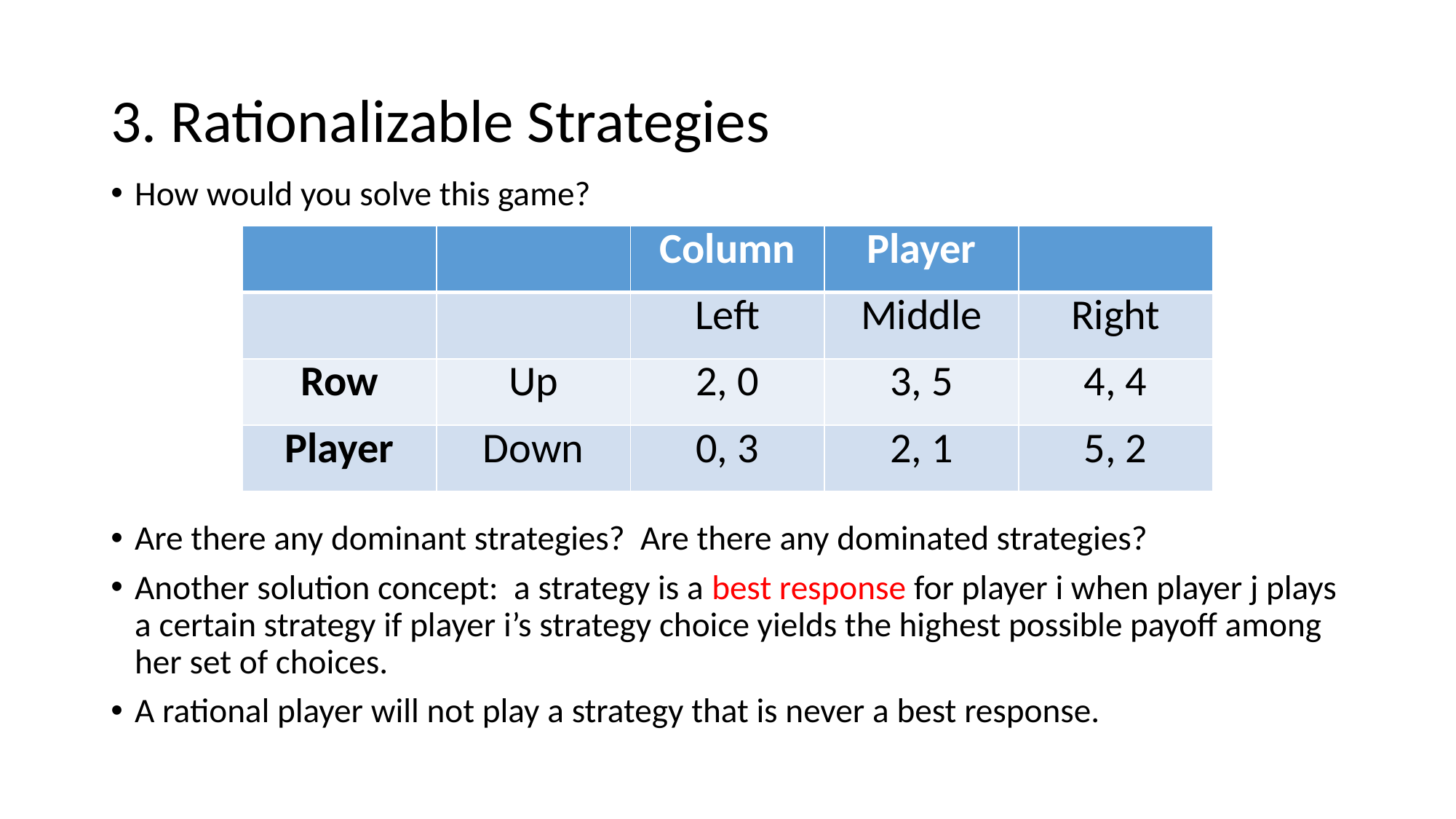

# 3. Rationalizable Strategies
How would you solve this game?

Are there any dominant strategies?  Are there any dominated strategies?
Another solution concept:  a strategy is a best response for player i when player j plays a certain strategy if player i’s strategy choice yields the highest possible payoff among her set of choices.
A rational player will not play a strategy that is never a best response.

|  |  | Column | Player |  |
| --- | --- | --- | --- | --- |
|  |  | Left | Middle | Right |
| Row | Up | 2, 0 | 3, 5 | 4, 4 |
| Player | Down | 0, 3 | 2, 1 | 5, 2 |